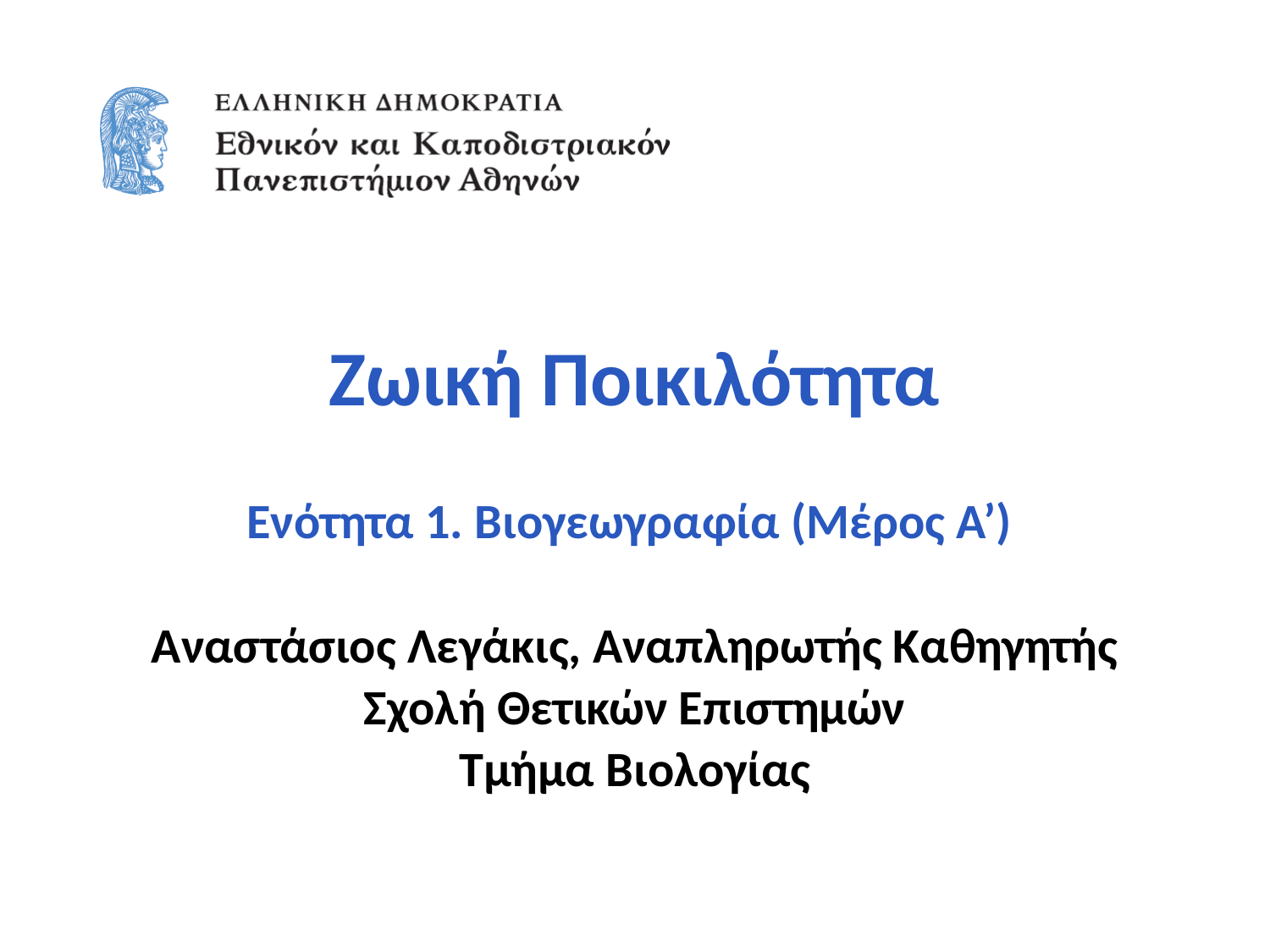

# Ζωική Ποικιλότητα
Ενότητα 1. Bιογεωγραφία (Μέρος Α’)

Αναστάσιος Λεγάκις, Αναπληρωτής Καθηγητής
Σχολή Θετικών Επιστημών
Τμήμα Βιολογίας